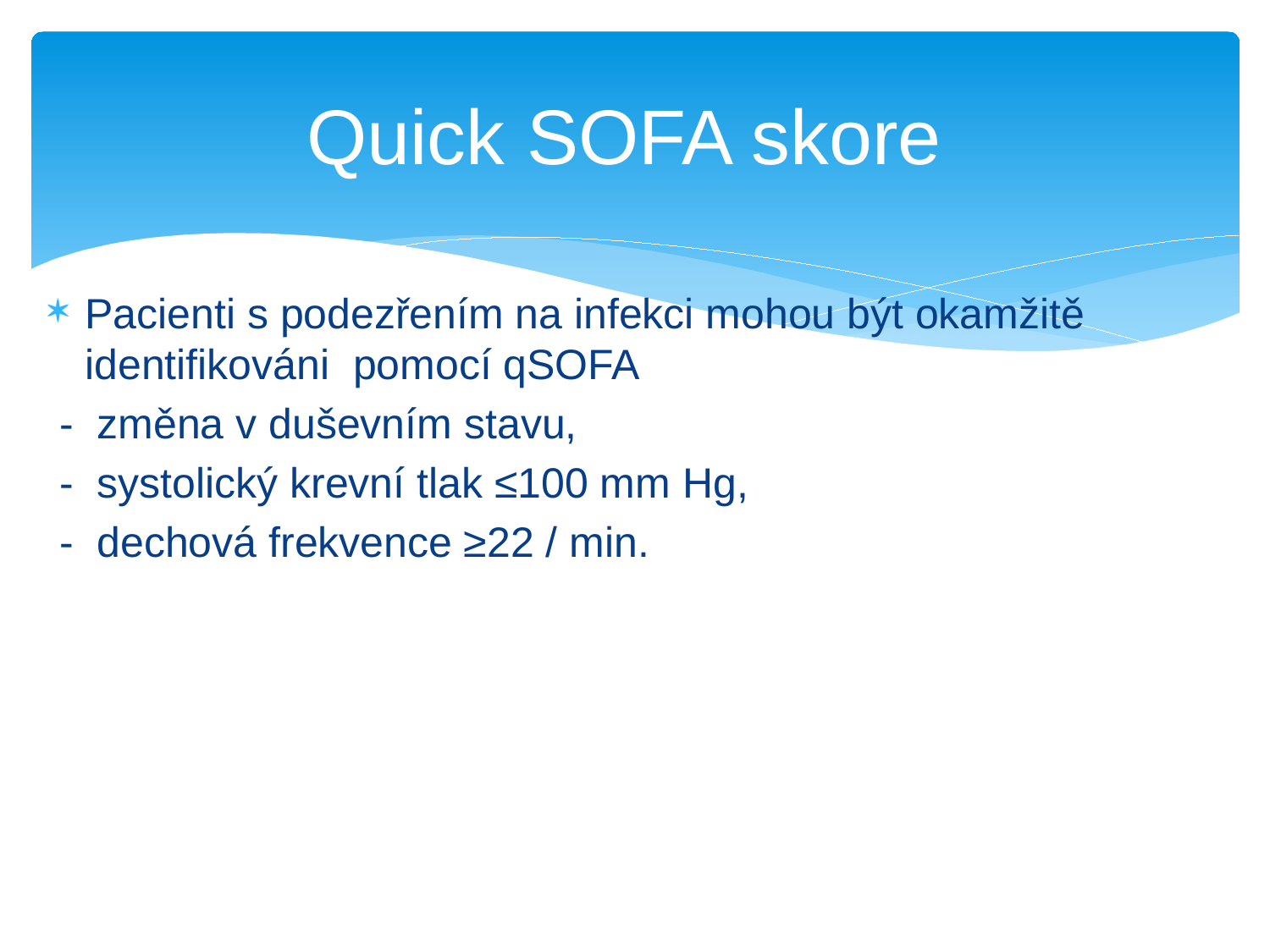

# Quick SOFA skore
Pacienti s podezřením na infekci mohou být okamžitě identifikováni  pomocí qSOFA
 -  změna v duševním stavu,
 -  systolický krevní tlak ≤100 mm Hg,
 -  dechová frekvence ≥22 / min.